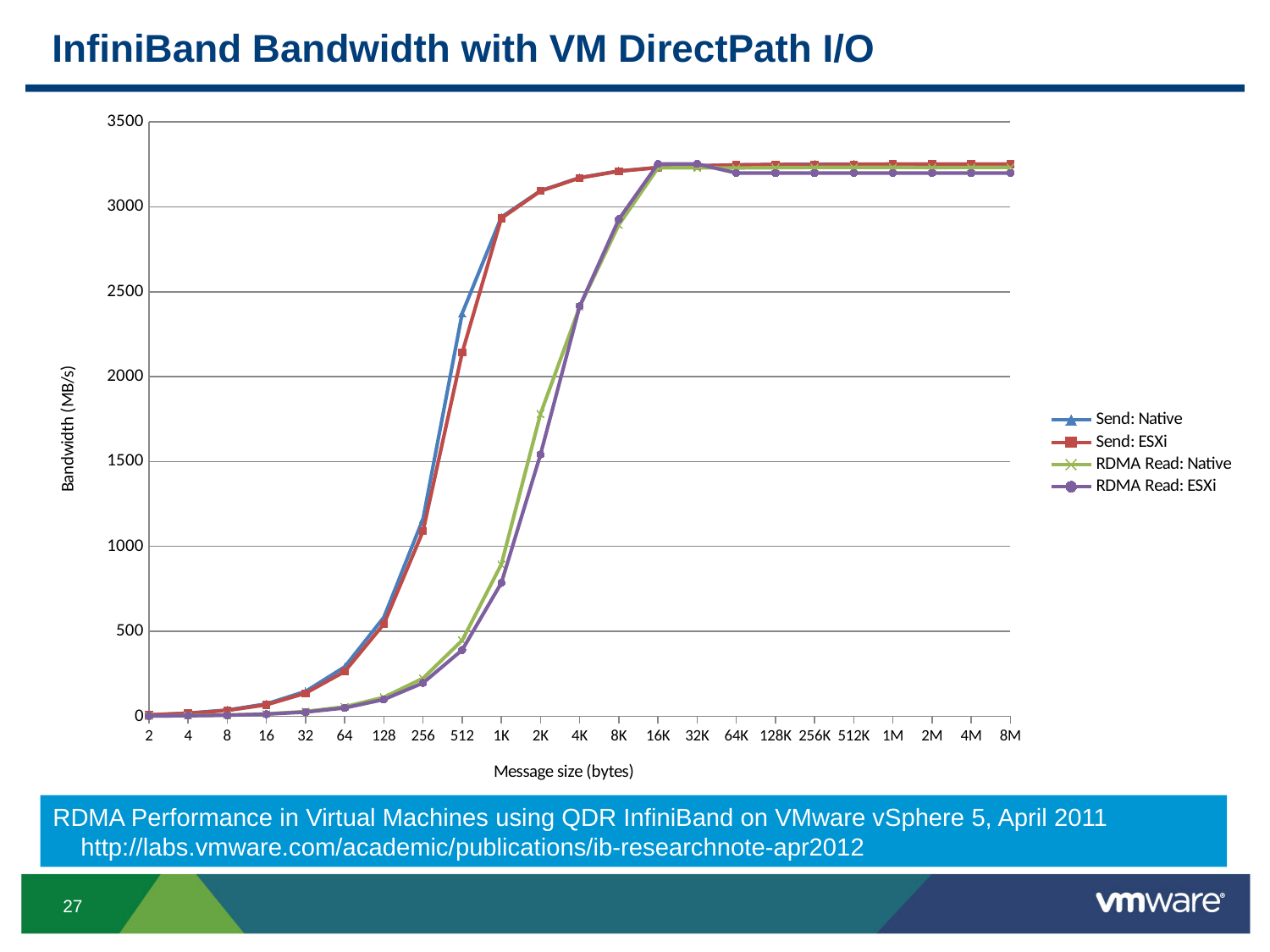

# InfiniBand Bandwidth with VM DirectPath I/O

### Chart

| Category | Send: Native | Send: ESXi | RDMA Read: Native | RDMA Read: ESXi |
|---|---|---|---|---|
| 2 | 7.56 | 8.43 | 1.7500000000000004 | 1.52 |
| 4 | 18.31 | 16.92 | 3.4899999999999998 | 3.06 |
| 8 | 36.370000000000005 | 33.89 | 6.970000000000002 | 6.1099999999999985 |
| 16 | 72.66999999999999 | 67.45 | 13.950000000000006 | 12.360000000000024 |
| 32 | 146.22 | 135.6 | 27.939999999999987 | 24.66 |
| 64 | 290.489999999999 | 263.22 | 55.8 | 49.02 |
| 128 | 582.9299999999994 | 543.22 | 111.74000000000002 | 98.66 |
| 256 | 1161.82 | 1089.98 | 223.6 | 196.08 |
| 512 | 2372.82 | 2141.17 | 447.19 | 390.4 |
| 1K | 2939.21 | 2932.410000000001 | 894.52 | 784.88 |
| 2K | 3094.32 | 3093.01 | 1780.94 | 1541.5 |
| 4K | 3171.64 | 3170.1 | 2412.03 | 2414.350000000002 |
| 8K | 3210.9900000000002 | 3209.75 | 2894.450000000001 | 2926.92 |
| 16K | 3231.72 | 3230.8900000000012 | 3229.25 | 3252.23 |
| 32K | 3241.4 | 3241.23 | 3230.16 | 3252.62 |
| 64K | 3246.74 | 3246.42 | 3228.810000000002 | 3199.05 |
| 128K | 3249.04 | 3249.18 | 3230.64 | 3198.63 |
| 256K | 3250.57 | 3247.79 | 3231.930000000001 | 3198.98 |
| 512K | 3251.2 | 3249.830000000002 | 3232.57 | 3199.12 |
| 1M | 3251.59 | 3250.8900000000012 | 3232.6 | 3199.09 |
| 2M | 3251.73 | 3251.36 | 3231.6 | 3199.13 |
| 4M | 3251.12 | 3251.02 | 3231.94 | 3199.07 |
| 8M | 3251.0 | 3250.9 | 3232.29 | 3199.01 |
RDMA Performance in Virtual Machines using QDR InfiniBand on VMware vSphere 5, April 2011
    http://labs.vmware.com/academic/publications/ib-researchnote-apr2012